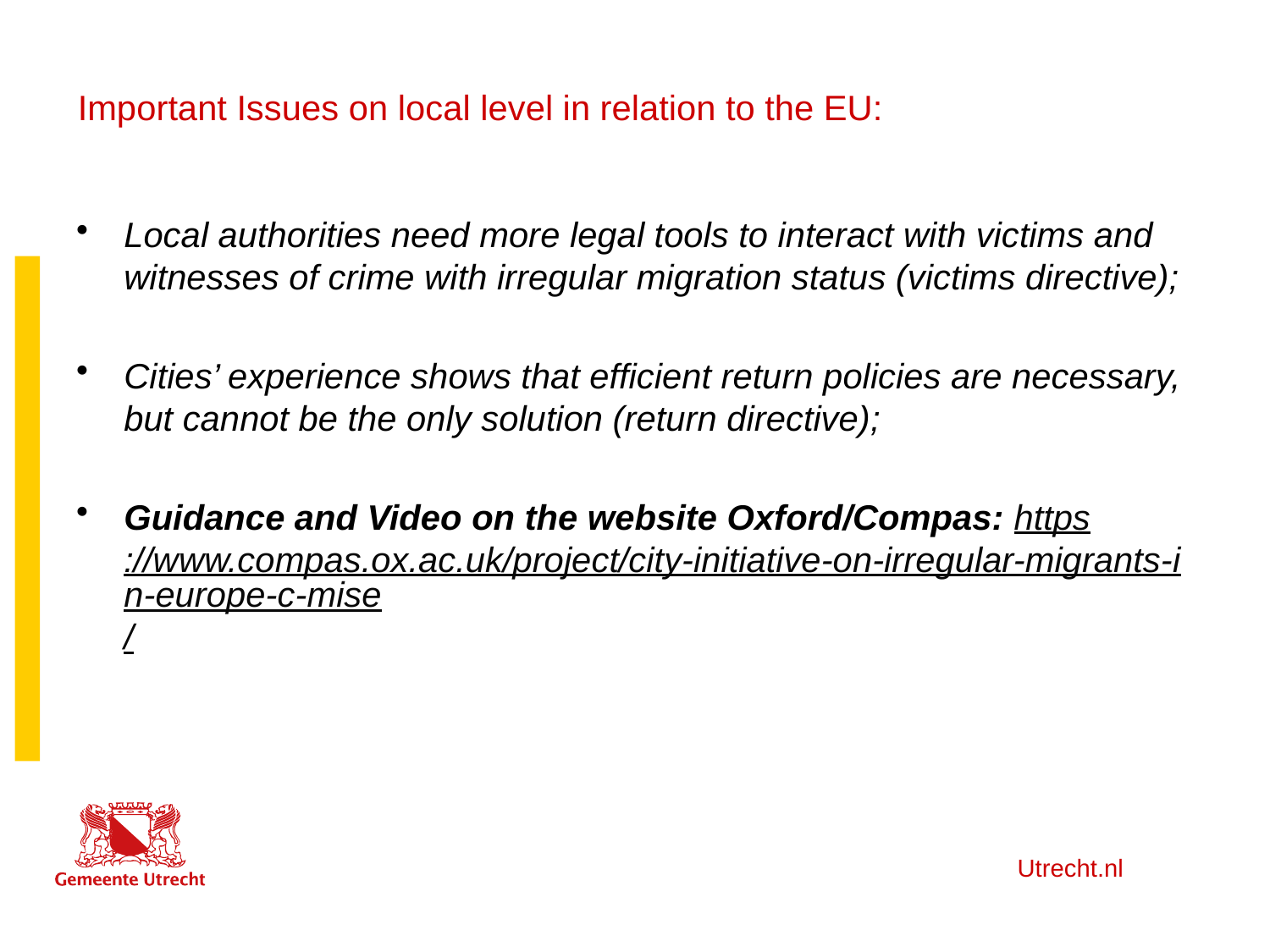

# Important Issues on local level in relation to the EU:
Local authorities need more legal tools to interact with victims and witnesses of crime with irregular migration status (victims directive);

Cities’ experience shows that efficient return policies are necessary, but cannot be the only solution (return directive);

Guidance and Video on the website Oxford/Compas: https://www.compas.ox.ac.uk/project/city-initiative-on-irregular-migrants-in-europe-c-mise/